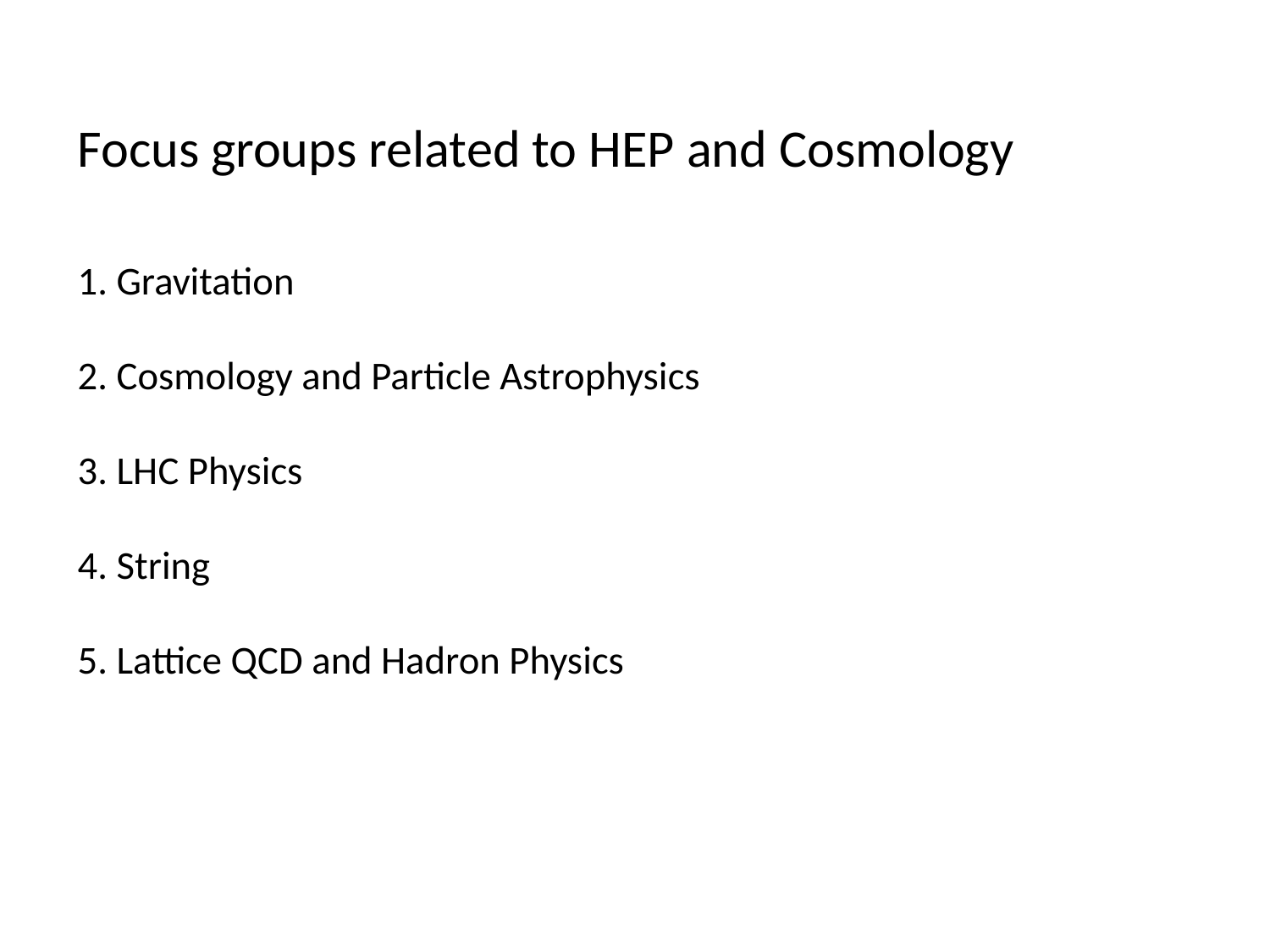

# Focus groups related to HEP and Cosmology 1. Gravitation 2. Cosmology and Particle Astrophysics 3. LHC Physics 4. String 5. Lattice QCD and Hadron Physics